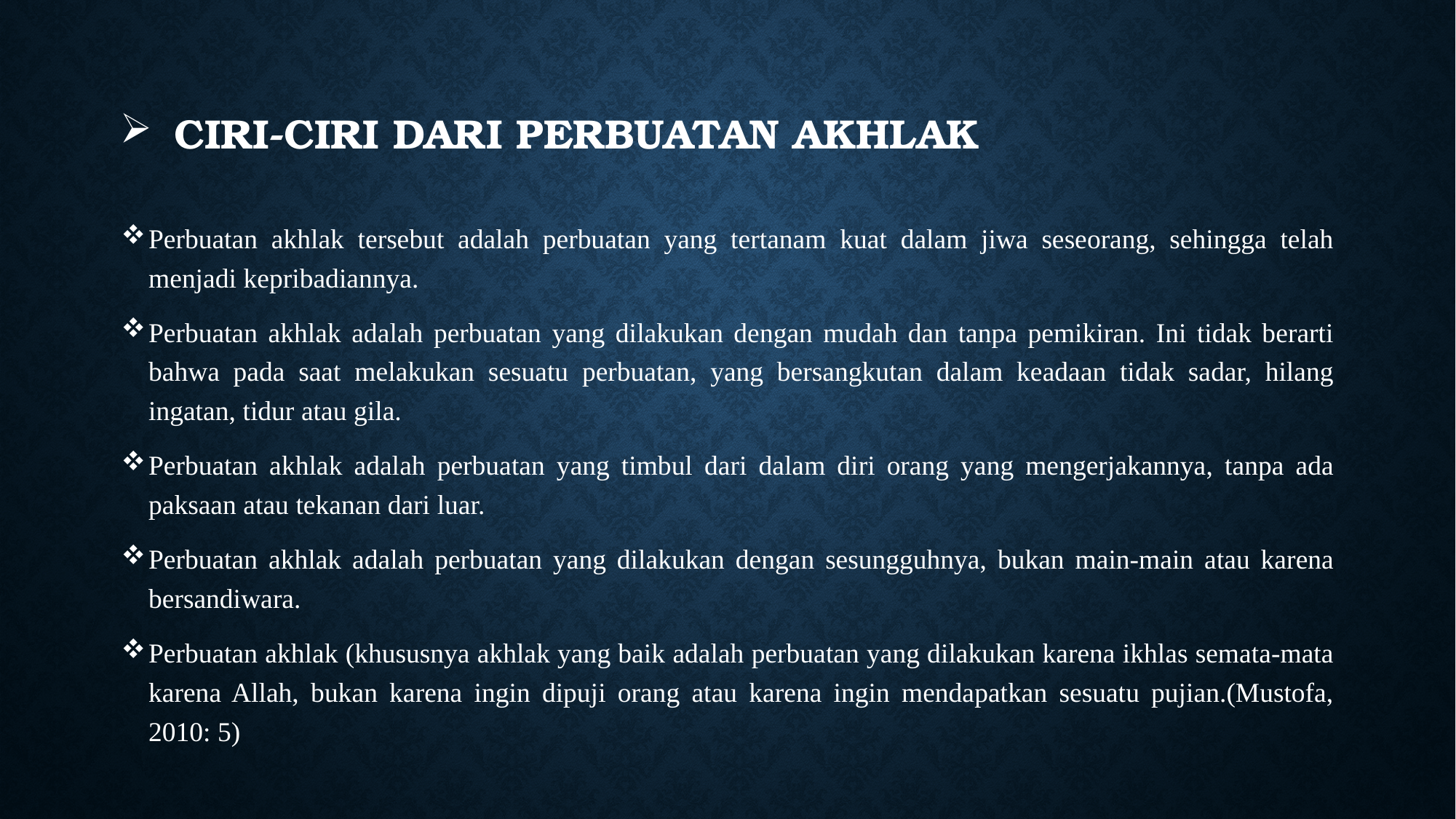

# Ciri-ciri dari perbuatan akhlak
Perbuatan akhlak tersebut adalah perbuatan yang tertanam kuat dalam jiwa seseorang, sehingga telah menjadi kepribadiannya.
Perbuatan akhlak adalah perbuatan yang dilakukan dengan mudah dan tanpa pemikiran. Ini tidak berarti bahwa pada saat melakukan sesuatu perbuatan, yang bersangkutan dalam keadaan tidak sadar, hilang ingatan, tidur atau gila.
Perbuatan akhlak adalah perbuatan yang timbul dari dalam diri orang yang mengerjakannya, tanpa ada paksaan atau tekanan dari luar.
Perbuatan akhlak adalah perbuatan yang dilakukan dengan sesungguhnya, bukan main-main atau karena bersandiwara.
Perbuatan akhlak (khususnya akhlak yang baik adalah perbuatan yang dilakukan karena ikhlas semata-mata karena Allah, bukan karena ingin dipuji orang atau karena ingin mendapatkan sesuatu pujian.(Mustofa, 2010: 5)